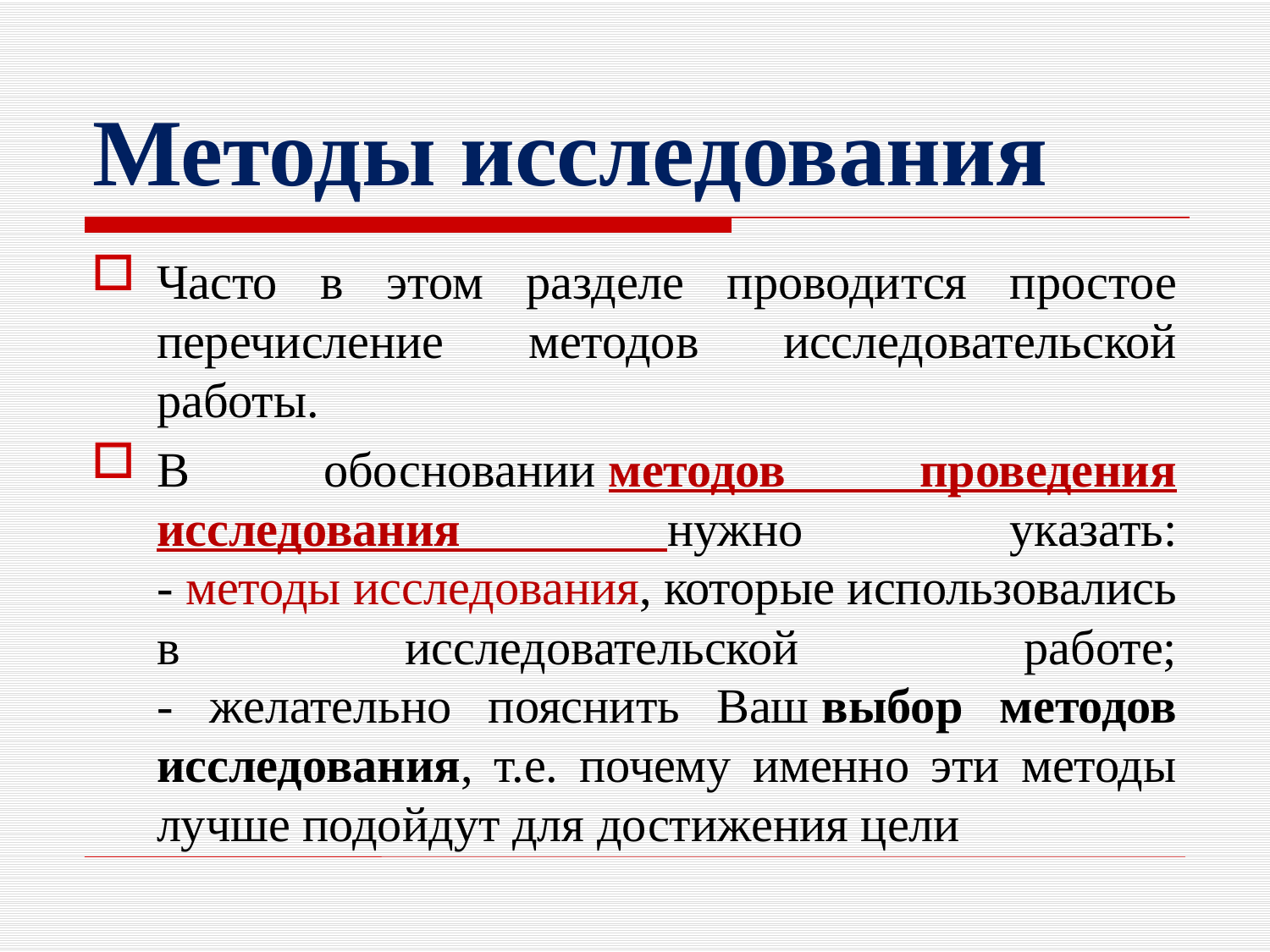

# Методы исследования
Часто в этом разделе проводится простое перечисление методов исследовательской работы.
В обосновании методов проведения исследования нужно указать:
- методы исследования, которые использовались в исследовательской работе;
- желательно пояснить Ваш выбор методов исследования, т.е. почему именно эти методы лучше подойдут для достижения цели